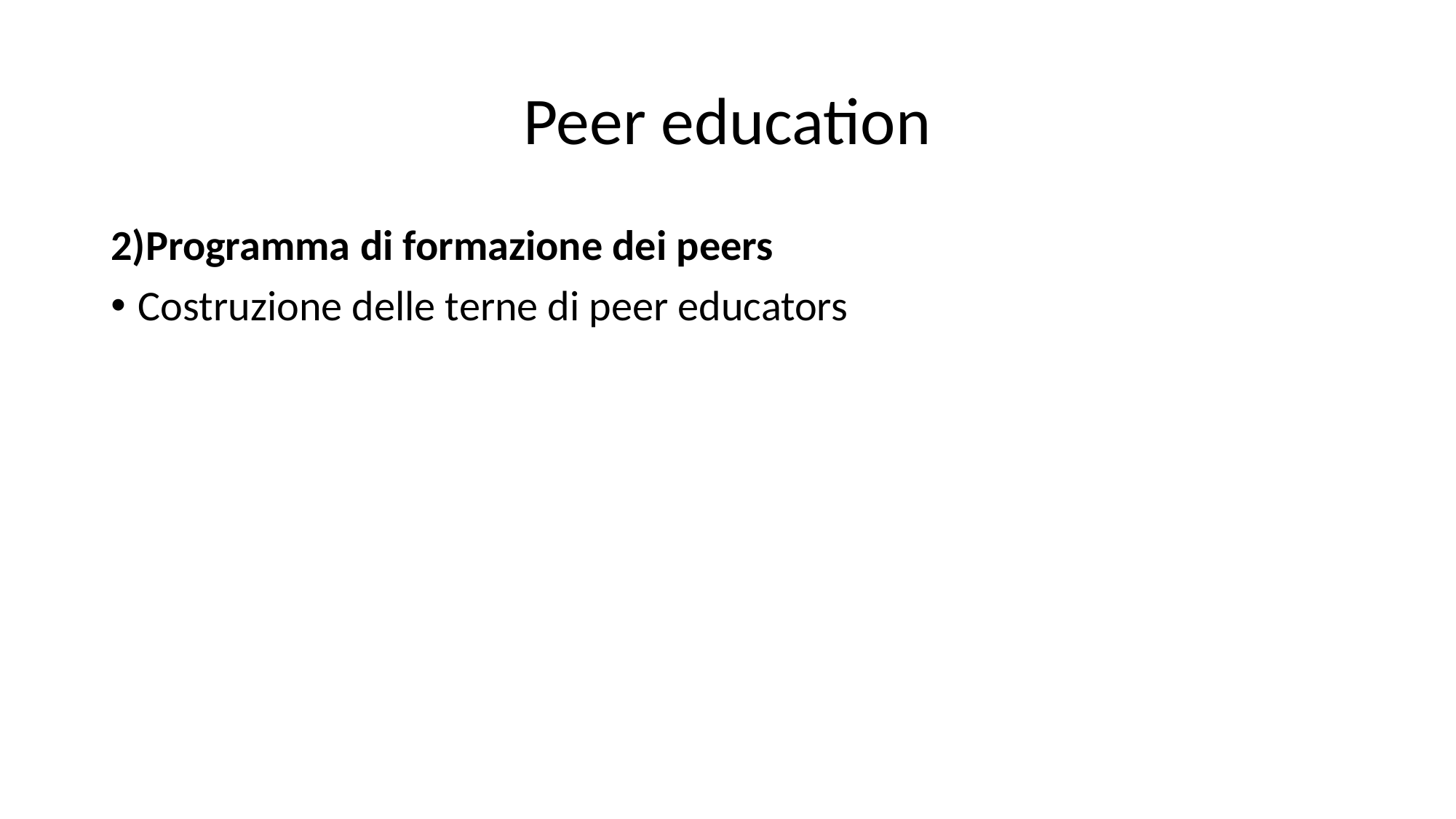

# Peer education
2)Programma di formazione dei peers
Costruzione delle terne di peer educators